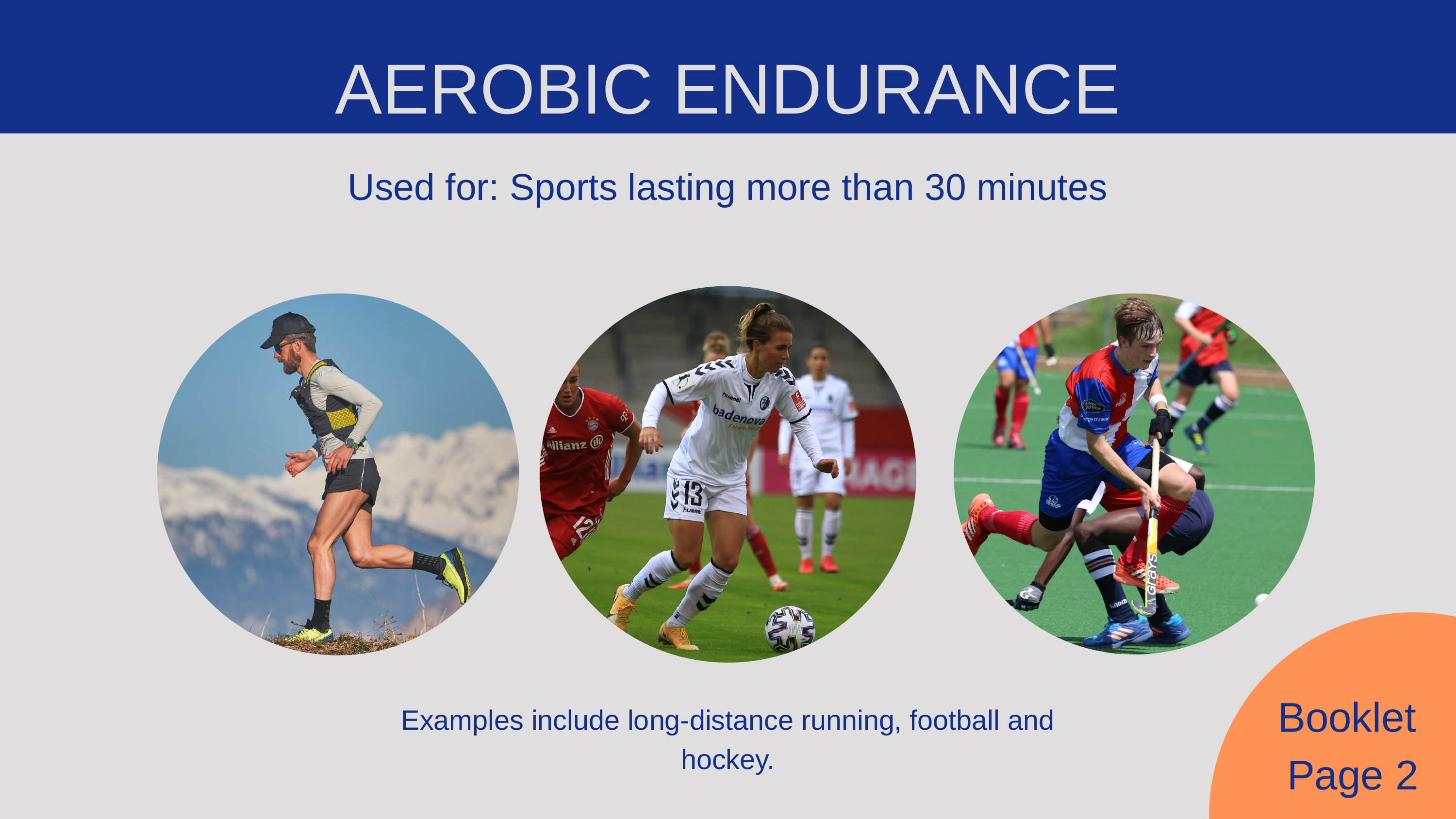

AEROBIC ENDURANCE
Used for: Sports lasting more than 30 minutes

Booklet
Page 2
Examples include long-distance running, football and hockey.